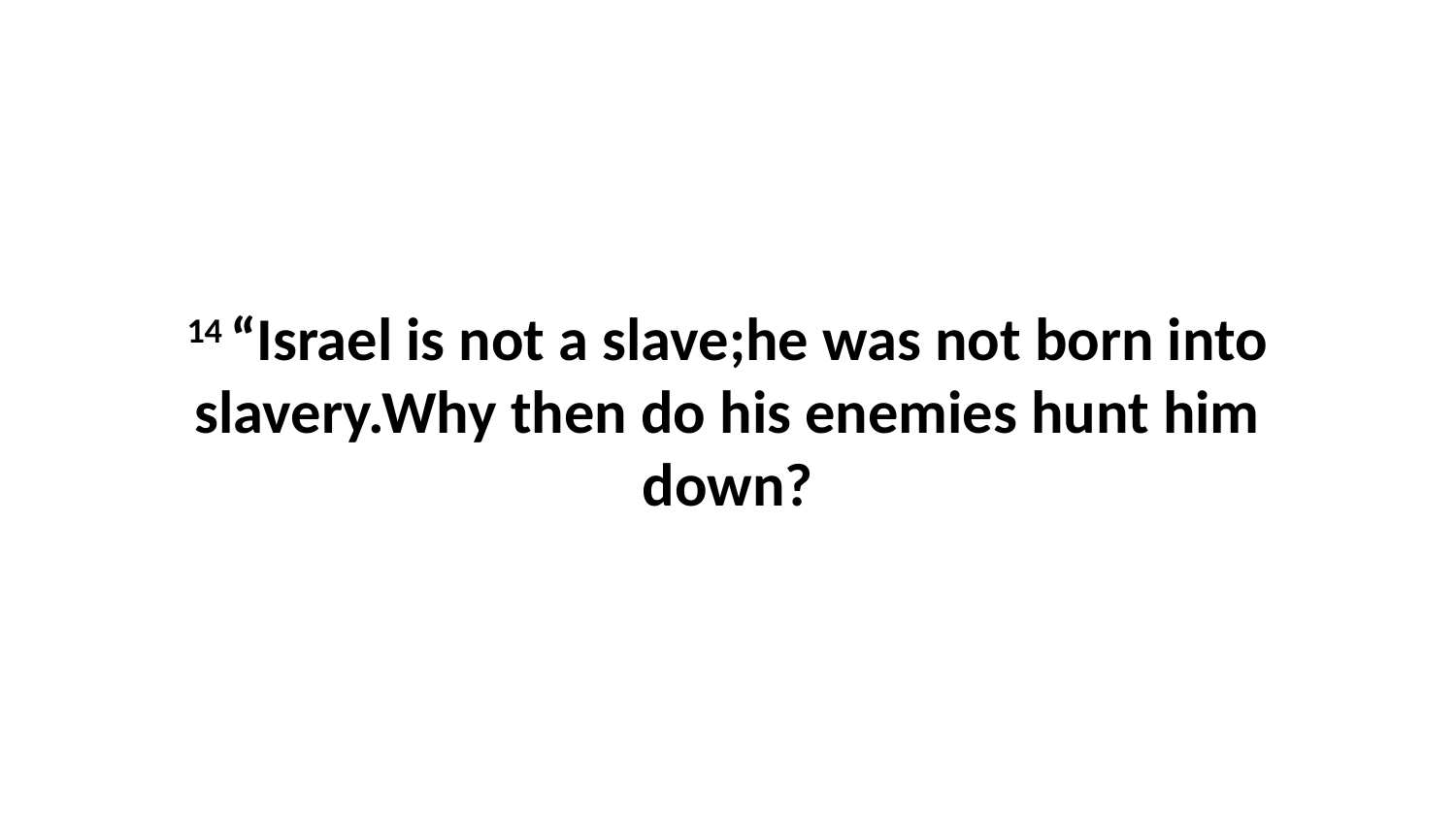

14 “Israel is not a slave;he was not born into slavery.Why then do his enemies hunt him down?